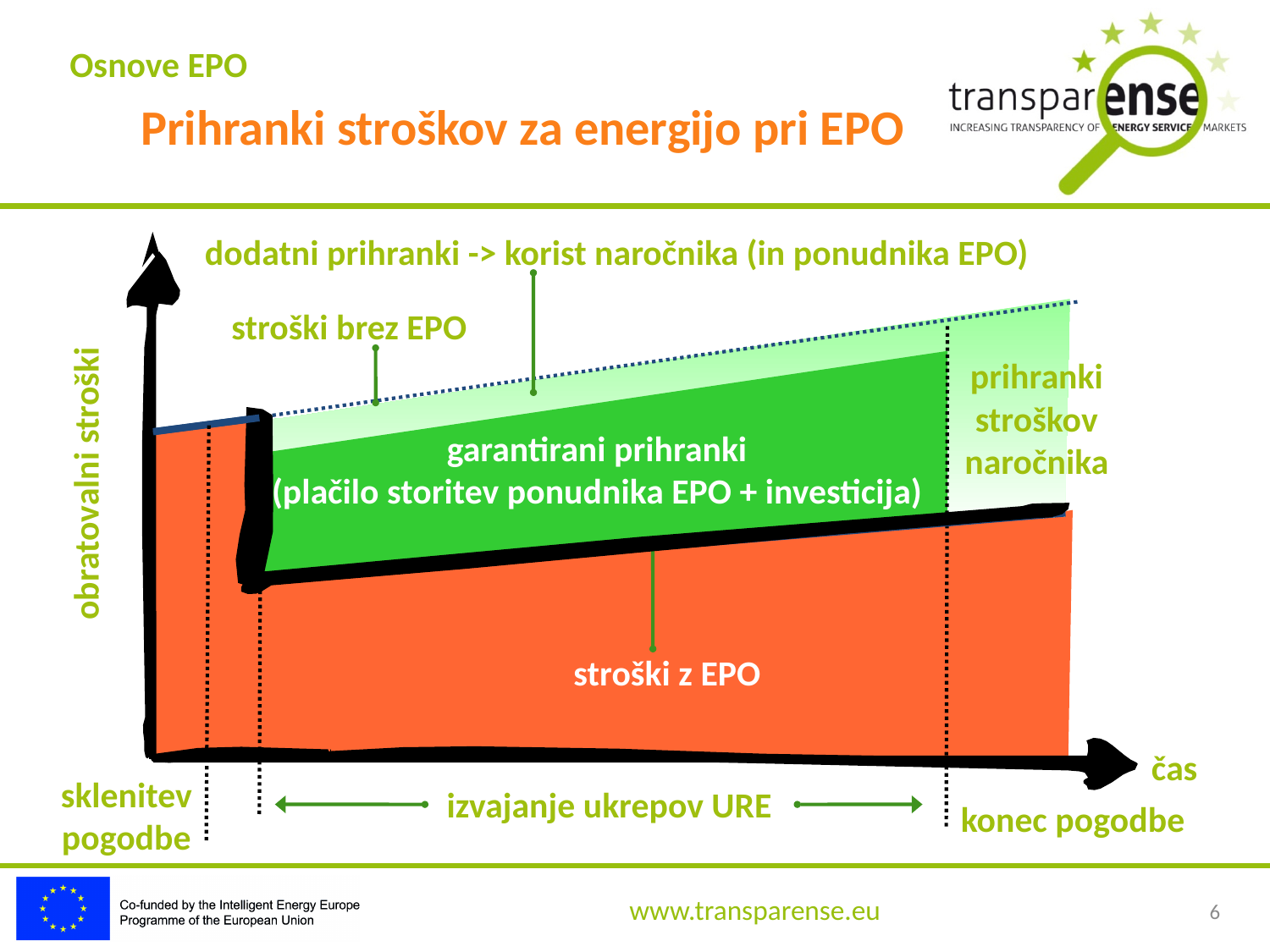

Osnove EPO
Prihranki stroškov za energijo pri EPO
dodatni prihranki -> korist naročnika (in ponudnika EPO)

stroški brez EPO
prihranki stroškov
naročnika
garantirani prihranki
(plačilo storitev ponudnika EPO + investicija)

obratovalni stroški
stroški z EPO
izvajanje ukrepov URE
konec pogodbe

čas
sklenitev pogodbe

6